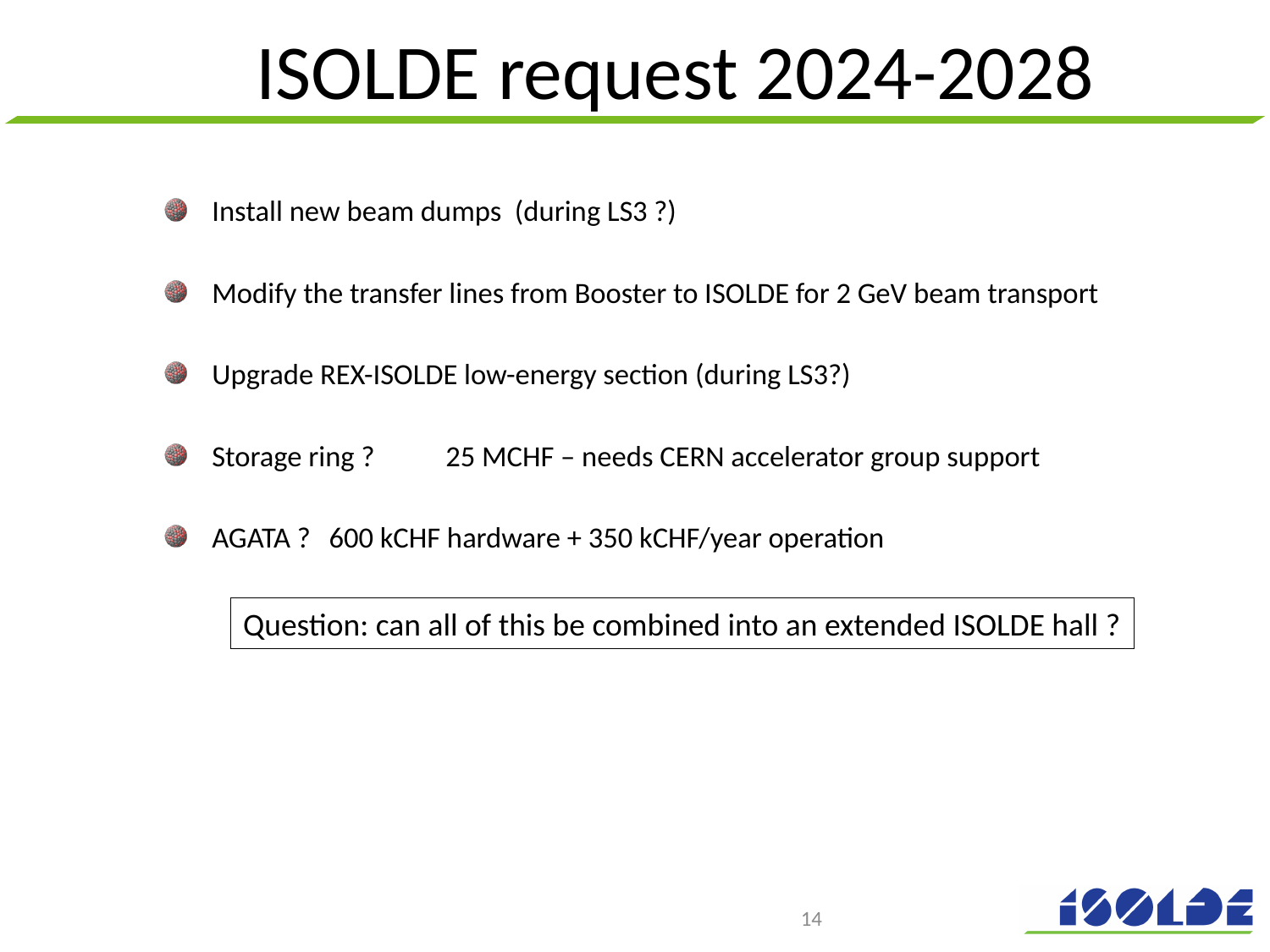

# ISOLDE request 2024-2028
Install new beam dumps  (during LS3 ?)

Modify the transfer lines from Booster to ISOLDE for 2 GeV beam transport

Upgrade REX-ISOLDE low-energy section (during LS3?)

Storage ring ? 		25 MCHF – needs CERN accelerator group support

AGATA ?		600 kCHF hardware + 350 kCHF/year operation
Question: can all of this be combined into an extended ISOLDE hall ?
14